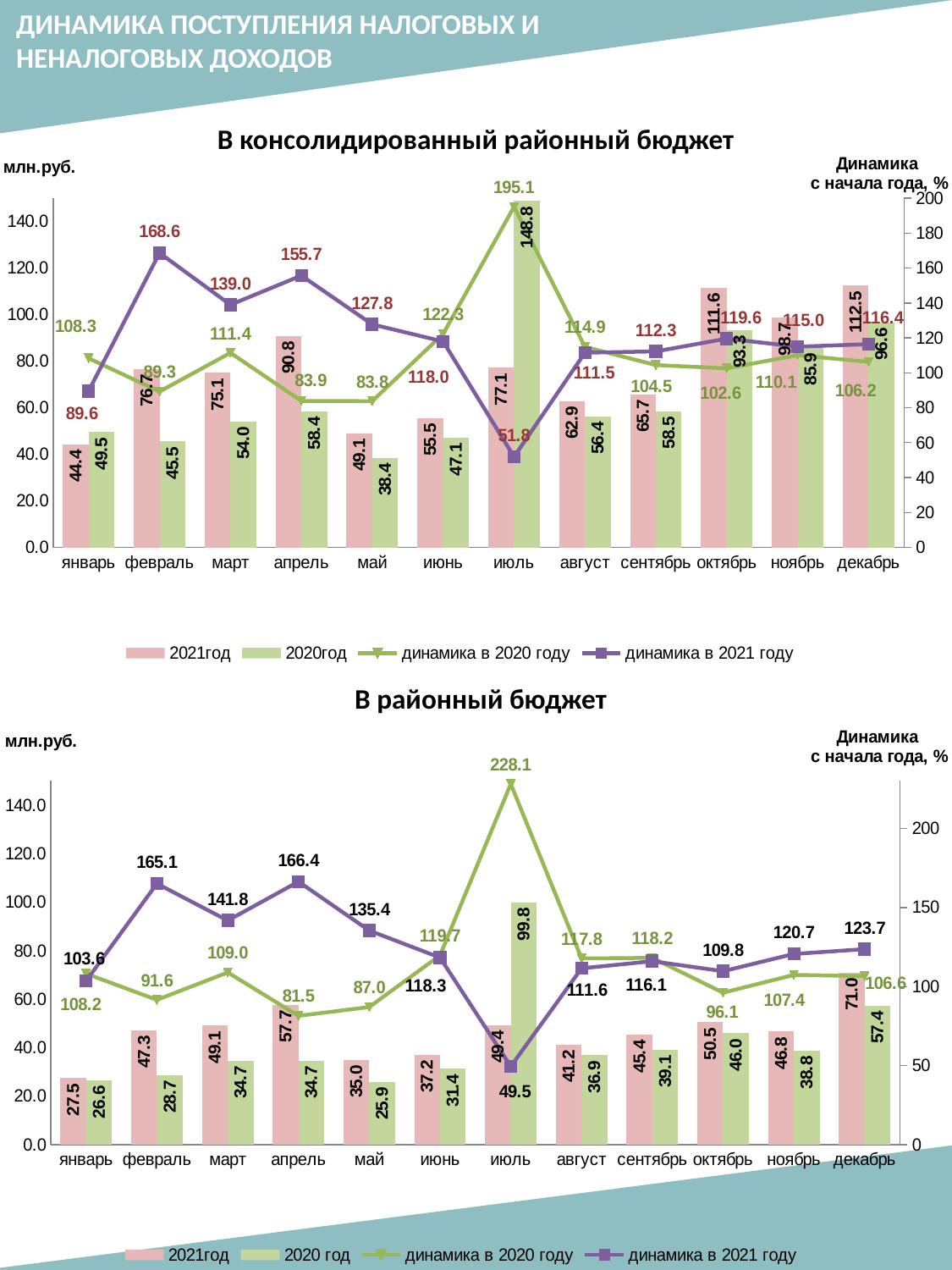

ДИНАМИКА ПОСТУПЛЕНИЯ НАЛОГОВЫХ И НЕНАЛОГОВЫХ ДОХОДОВ

В консолидированный районный бюджет

### Chart

| Category | 2021год | 2020год | динамика в 2020 году | динамика в 2021 году |
|---|---|---|---|---|
| январь | 44.365773139999995 | 49.536767 | 108.33832413250421 | 89.56130128556835 |
| февраль | 76.69808827 | 45.47910900000002 | 89.2640751183293 | 168.64465895758855 |
| март | 75.06101623000004 | 54.017405 | 111.43852133246605 | 138.95709397739495 |
| апрель | 90.83915921999998 | 58.35353355 | 83.90310209878773 | 155.67036594650227 |
| май | 49.076354359999996 | 38.41525056000001 | 83.78047708434066 | 127.75226933206807 |
| июнь | 55.52366562 | 47.072118360000005 | 122.25384271960098 | 117.95446551898073 |
| июль | 77.13621687 | 148.79540712999997 | 195.0778901753619 | 51.84045553409281 |
| август | 62.85507171999999 | 56.357695860000014 | 114.85804558885091 | 111.52881742387113 |
| сентябрь | 65.70093347999997 | 58.52351576000001 | 104.46214102287965 | 112.26416018722108 |
| октябрь | 111.60705233000003 | 93.33072774000001 | 102.56919120487859 | 119.58232302753929 |
| ноябрь | 98.72286093999999 | 85.86505399000002 | 110.12353693313328 | 114.97443529412723 |
| декабрь | 112.5011861 | 96.62677556000001 | 106.24552038083151 | 116.42858353494661 |
В районный бюджет

### Chart

| Category | 2021год | 2020 год | динамика в 2020 году | динамика в 2021 году |
|---|---|---|---|---|
| январь | 27.530521450000006 | 26.564919999999997 | 108.15014452632006 | 103.63487430039318 |
| февраль | 47.31279556999999 | 28.651189000000002 | 91.59490644759822 | 165.1337945172188 |
| март | 49.14669135999999 | 34.666889999999995 | 108.95891060230419 | 141.76838868441905 |
| апрель | 57.7452702 | 34.71307312 | 81.48895646560324 | 166.35021048231528 |
| май | 35.01129989999999 | 25.85096654 | 87.03381512688787 | 135.43516775601375 |
| июнь | 37.17922193 | 31.4193 | 119.7403307147651 | 118.33243239028242 |
| июль | 49.414679160000006 | 99.8007716 | 228.11182604390643 | 49.51332376271929 |
| август | 41.19278196999999 | 36.926328819999995 | 117.80679812485761 | 111.55395969850434 |
| сентябрь | 45.384136739999995 | 39.10347792999999 | 118.17356166705999 | 116.06163733375112 |
| октябрь | 50.530919260000005 | 46.041000000000004 | 96.14527226751528 | 109.75200204165851 |
| ноябрь | 46.773471409999985 | 38.76557353000002 | 107.39876511948061 | 120.65724082168627 |
| декабрь | 71.01453435999998 | 57.41256771999999 | 106.62835767728839 | 123.69161871724069 |